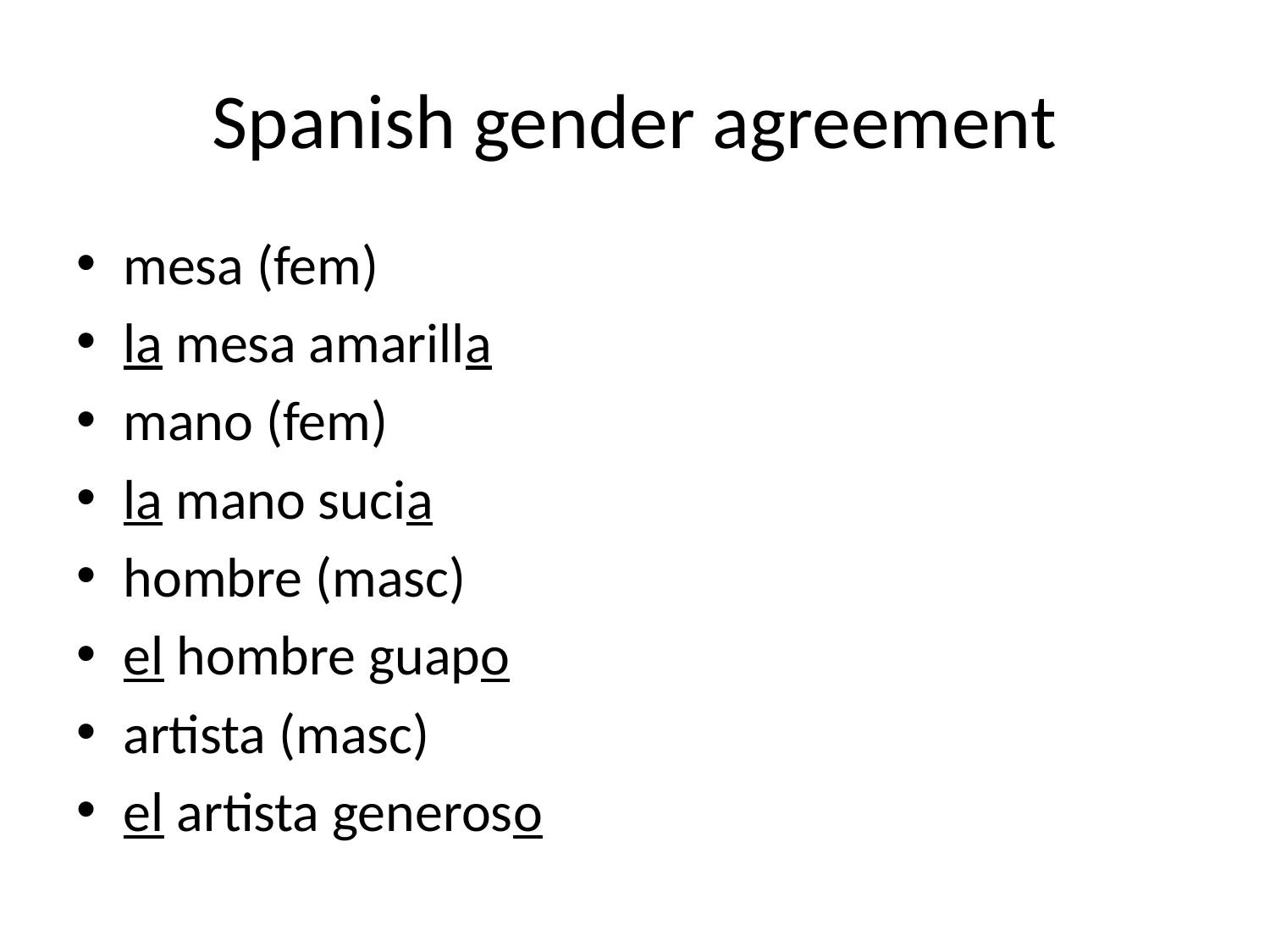

# Spanish gender agreement
mesa (fem)
la mesa amarilla
mano (fem)
la mano sucia
hombre (masc)
el hombre guapo
artista (masc)
el artista generoso